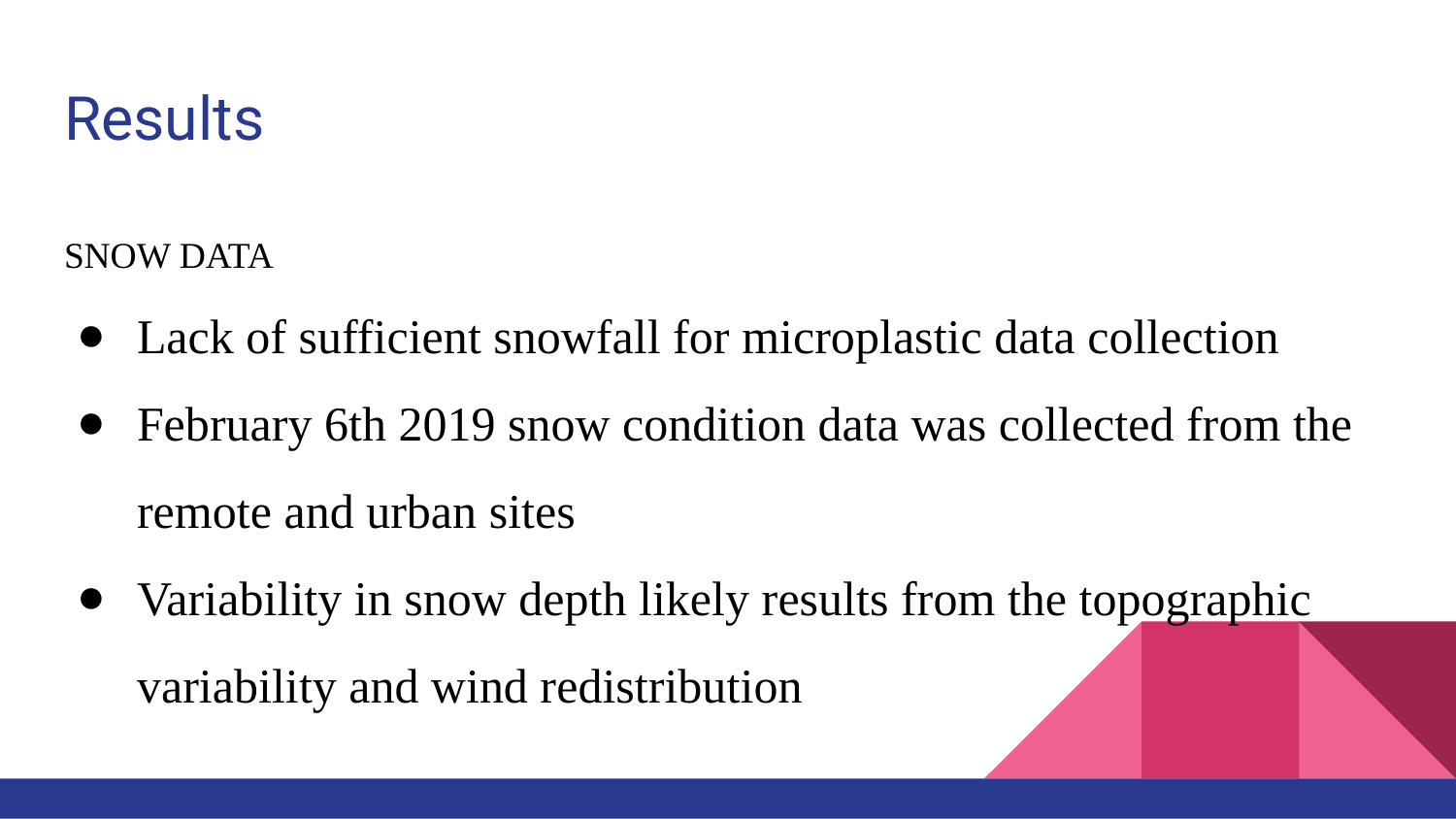

# Results
SNOW DATA
Lack of sufficient snowfall for microplastic data collection
February 6th 2019 snow condition data was collected from the remote and urban sites
Variability in snow depth likely results from the topographic variability and wind redistribution